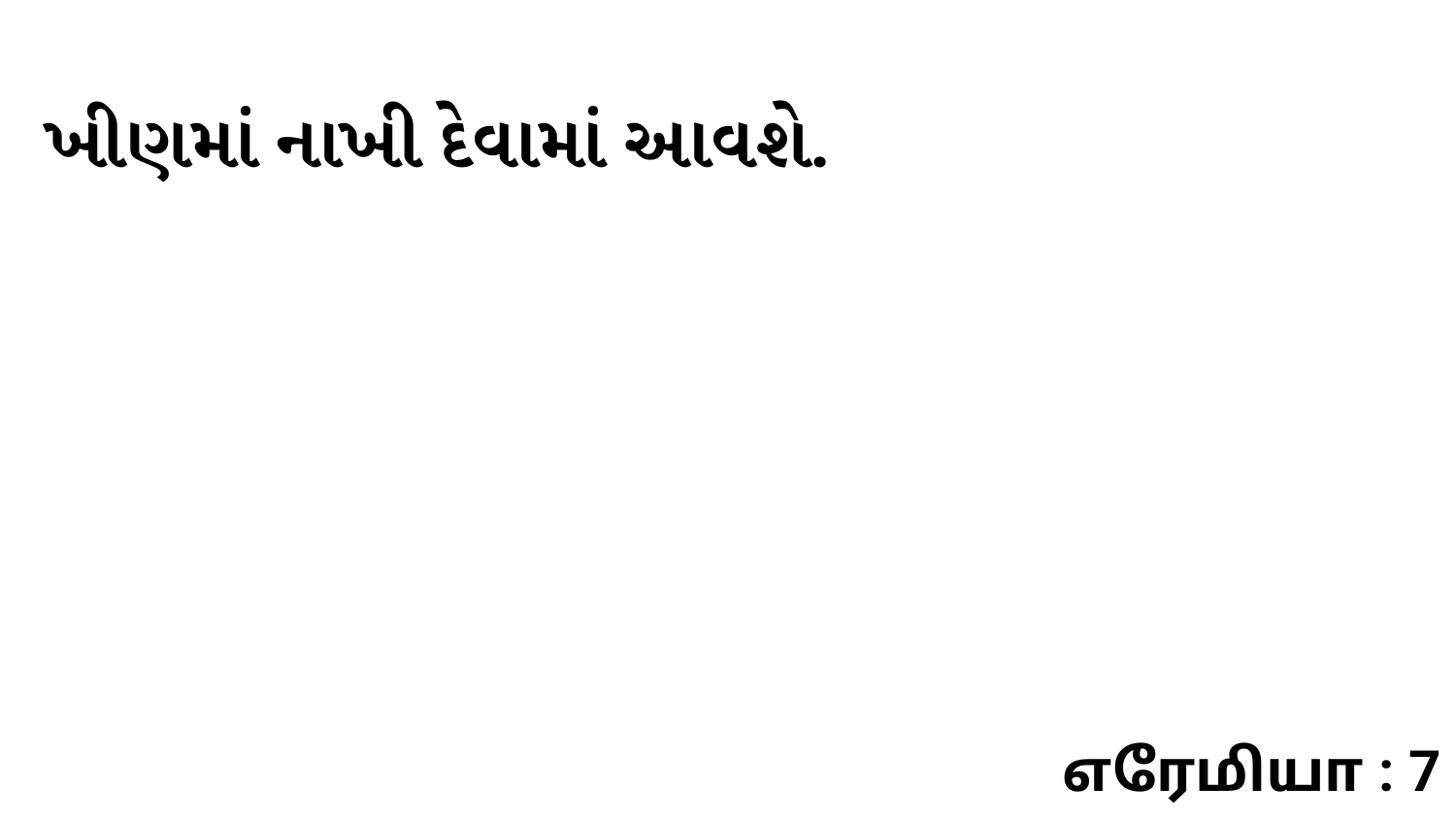

ખીણમાં નાખી દેવામાં આવશે.
எரேமியா : 7